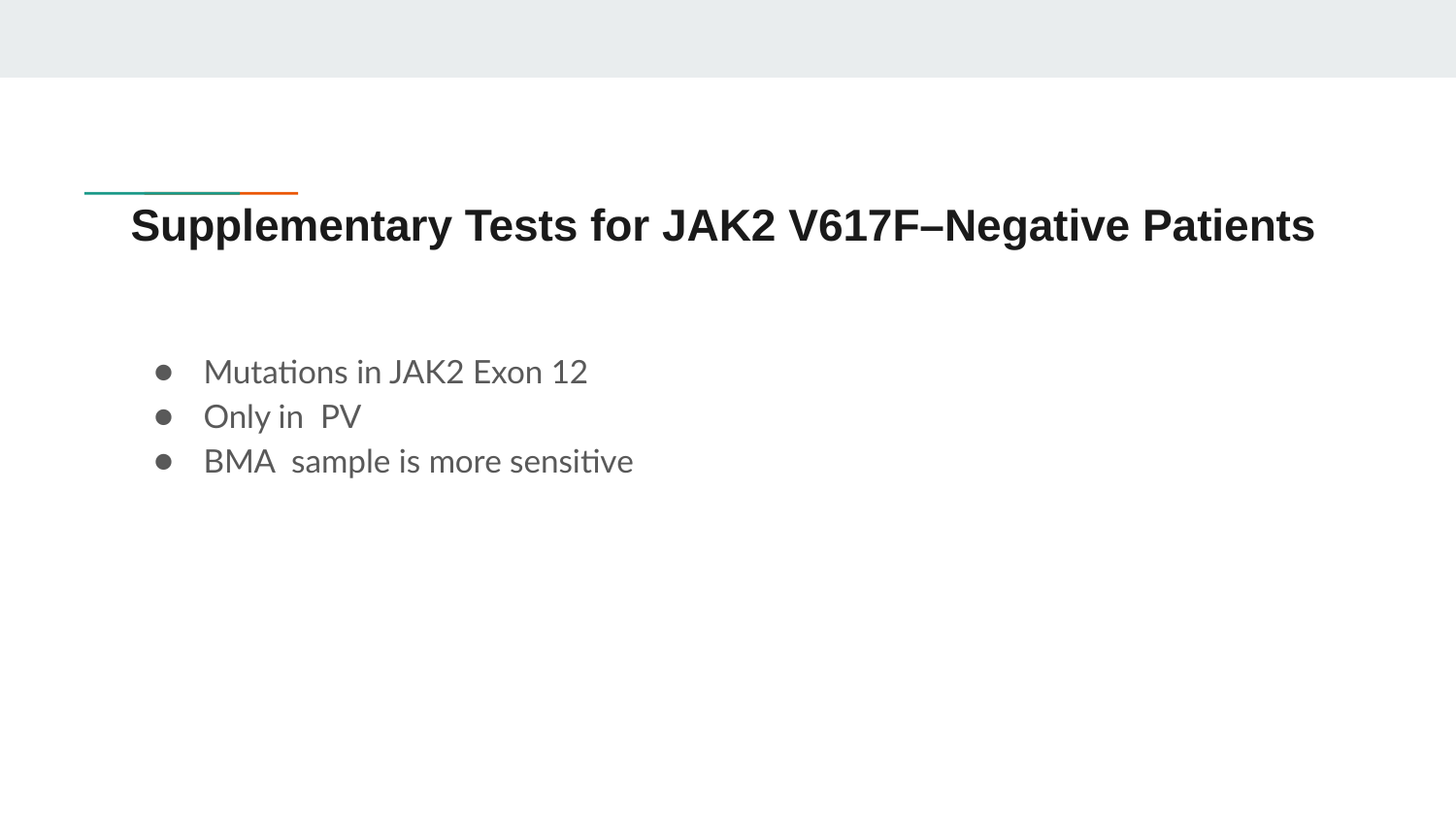

# Supplementary Tests for JAK2 V617F–Negative Patients
Mutations in JAK2 Exon 12
Only in  PV
BMA  sample is more sensitive